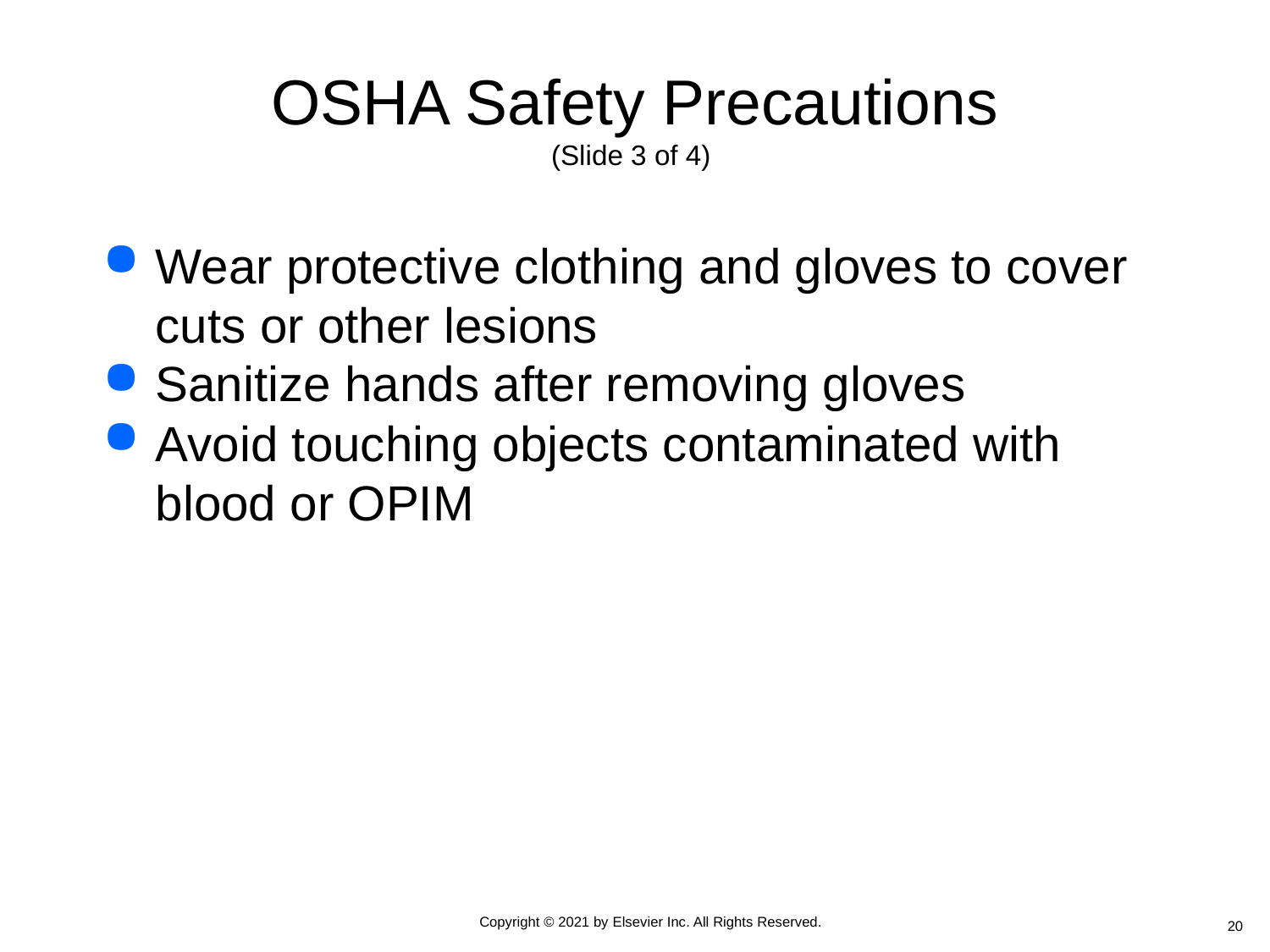

# OSHA Safety Precautions (Slide 3 of 4)
Wear protective clothing and gloves to cover cuts or other lesions
Sanitize hands after removing gloves
Avoid touching objects contaminated with blood or OPIM
20